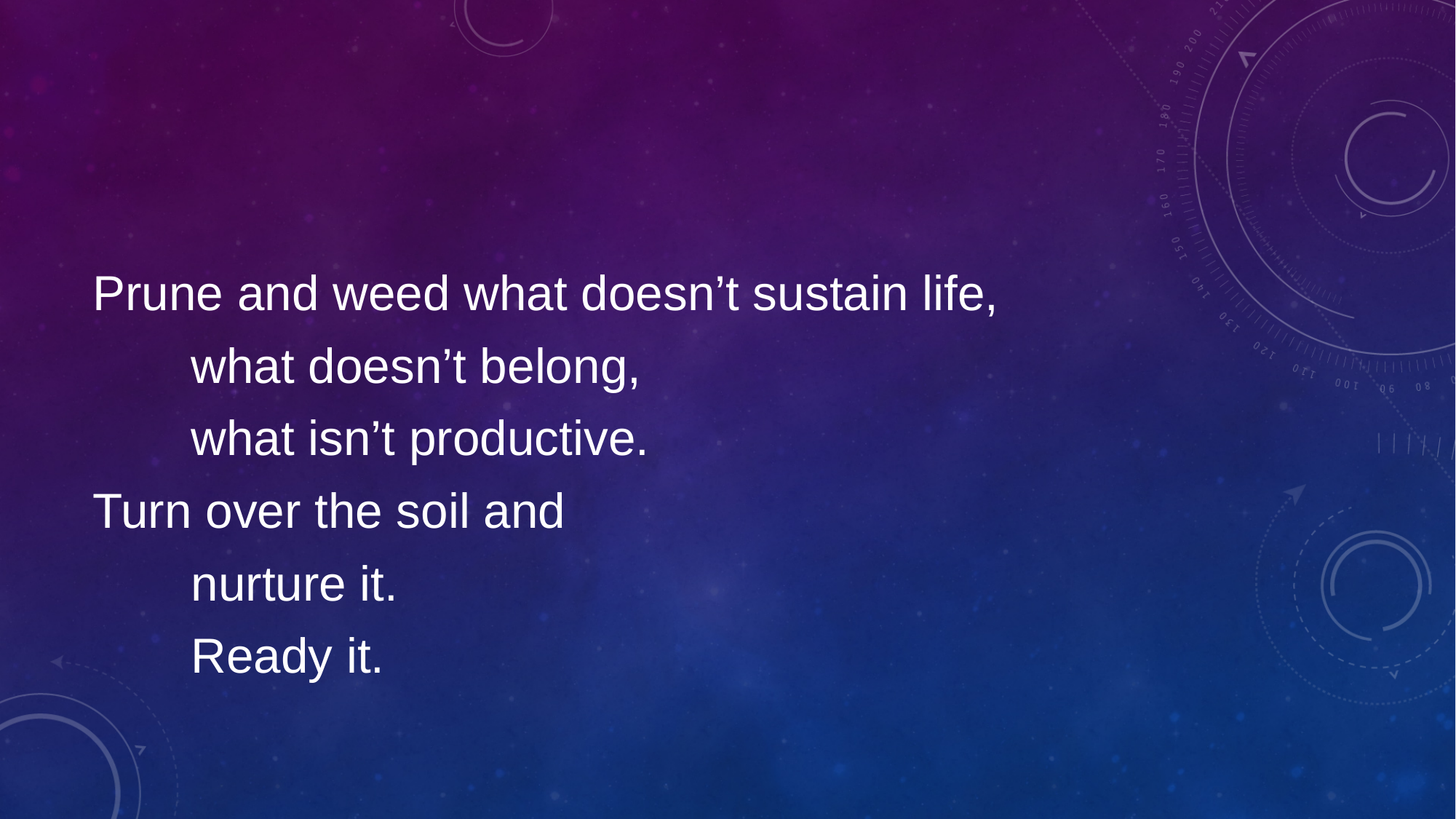

Prune and weed what doesn’t sustain life,
	what doesn’t belong,
	what isn’t productive.
Turn over the soil and
	nurture it.
	Ready it.